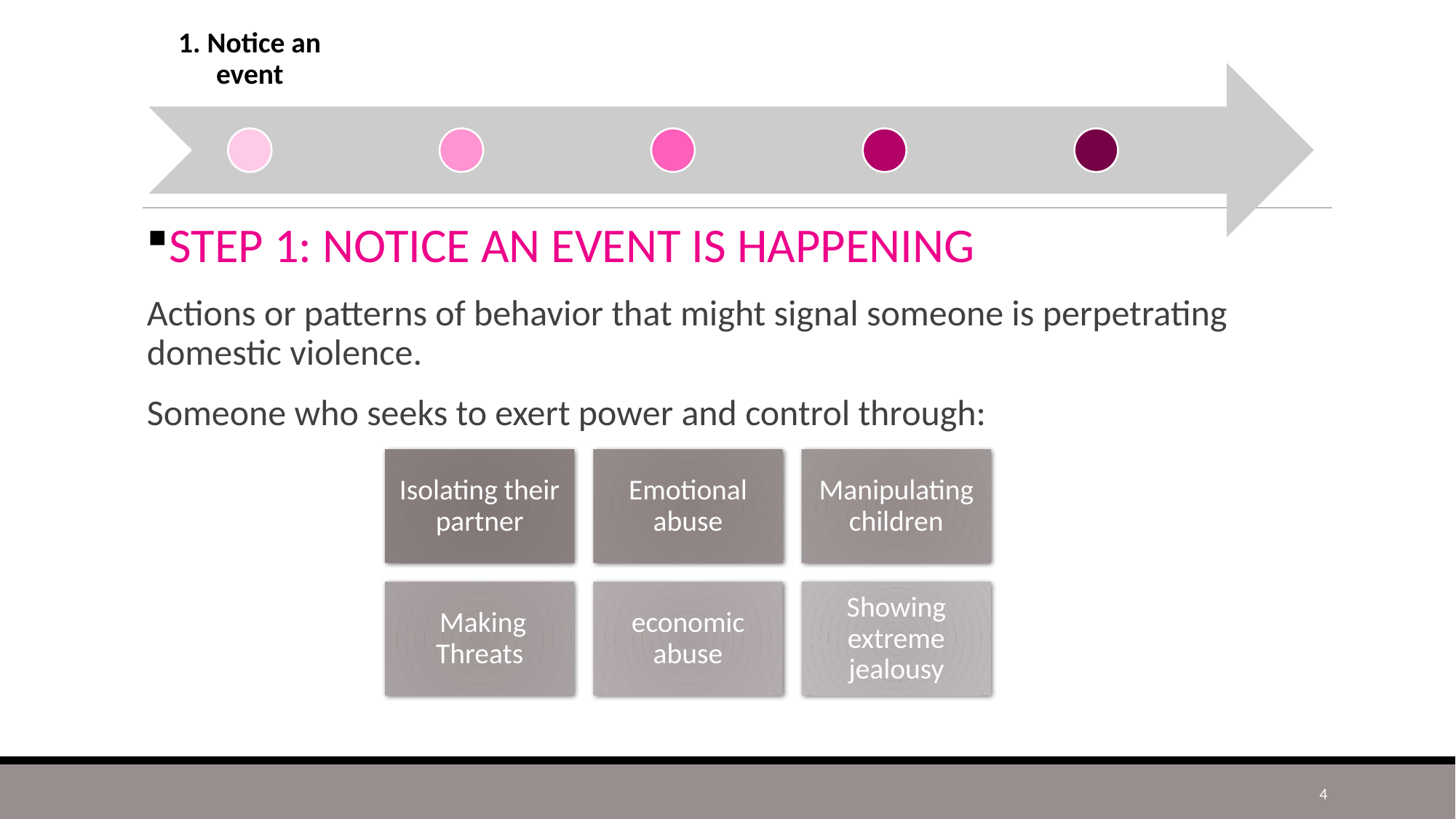

1. Notice an event
2. Recognize there is a problem
3. Take responsibility for acting
4. Decide how to respond appropriately
5. Respond
STEP 1: NOTICE AN EVENT IS HAPPENING
Actions or patterns of behavior that might signal someone is perpetrating domestic violence.
Someone who seeks to exert power and control through:

Isolating their partner
Emotional abuse
Manipulating children
 Making Threats
economic abuse
Showing extreme jealousy
4